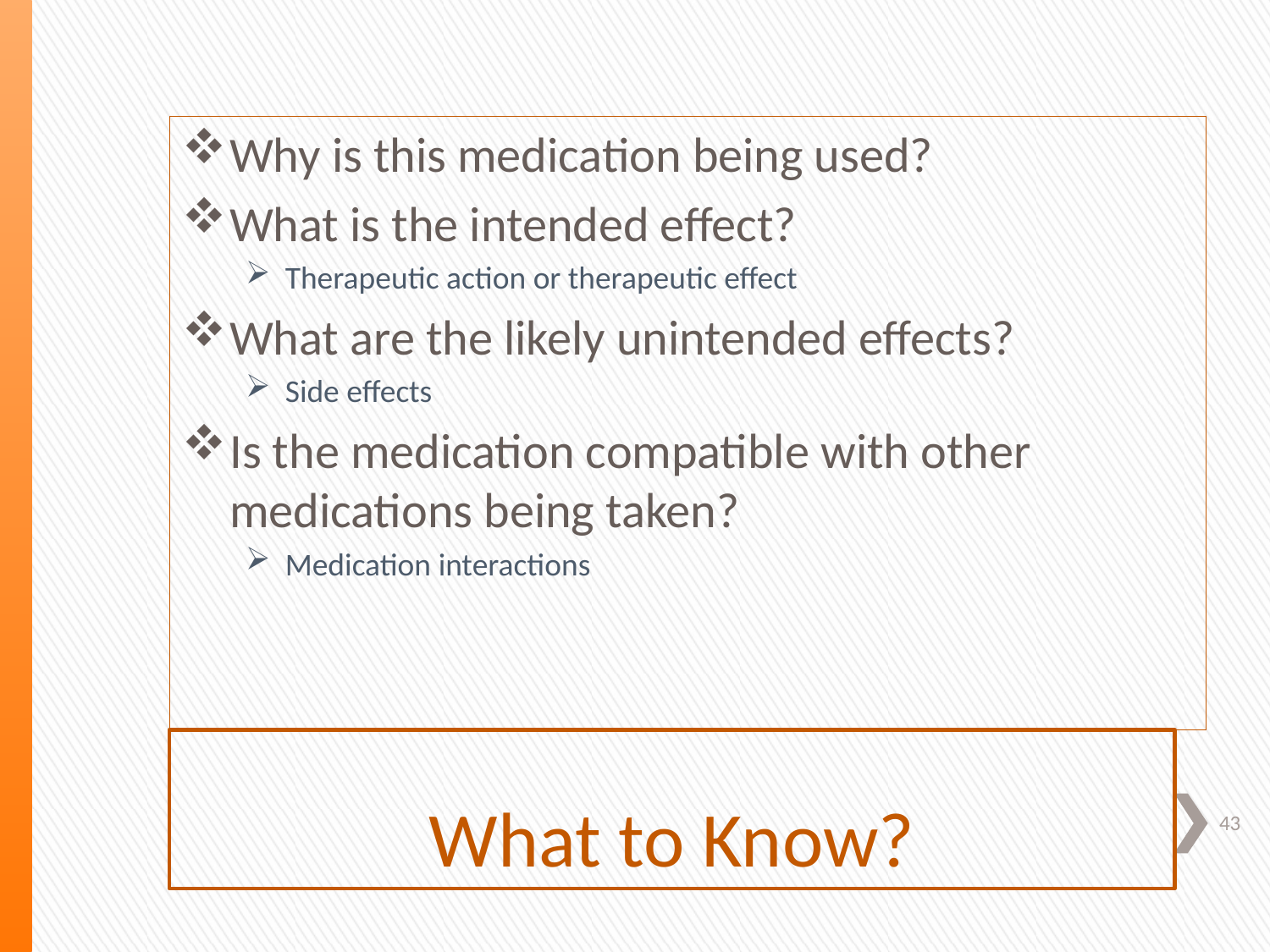

Why is this medication being used?
What is the intended effect?
Therapeutic action or therapeutic effect
What are the likely unintended effects?
Side effects
Is the medication compatible with other medications being taken?
Medication interactions
# What to Know?
43